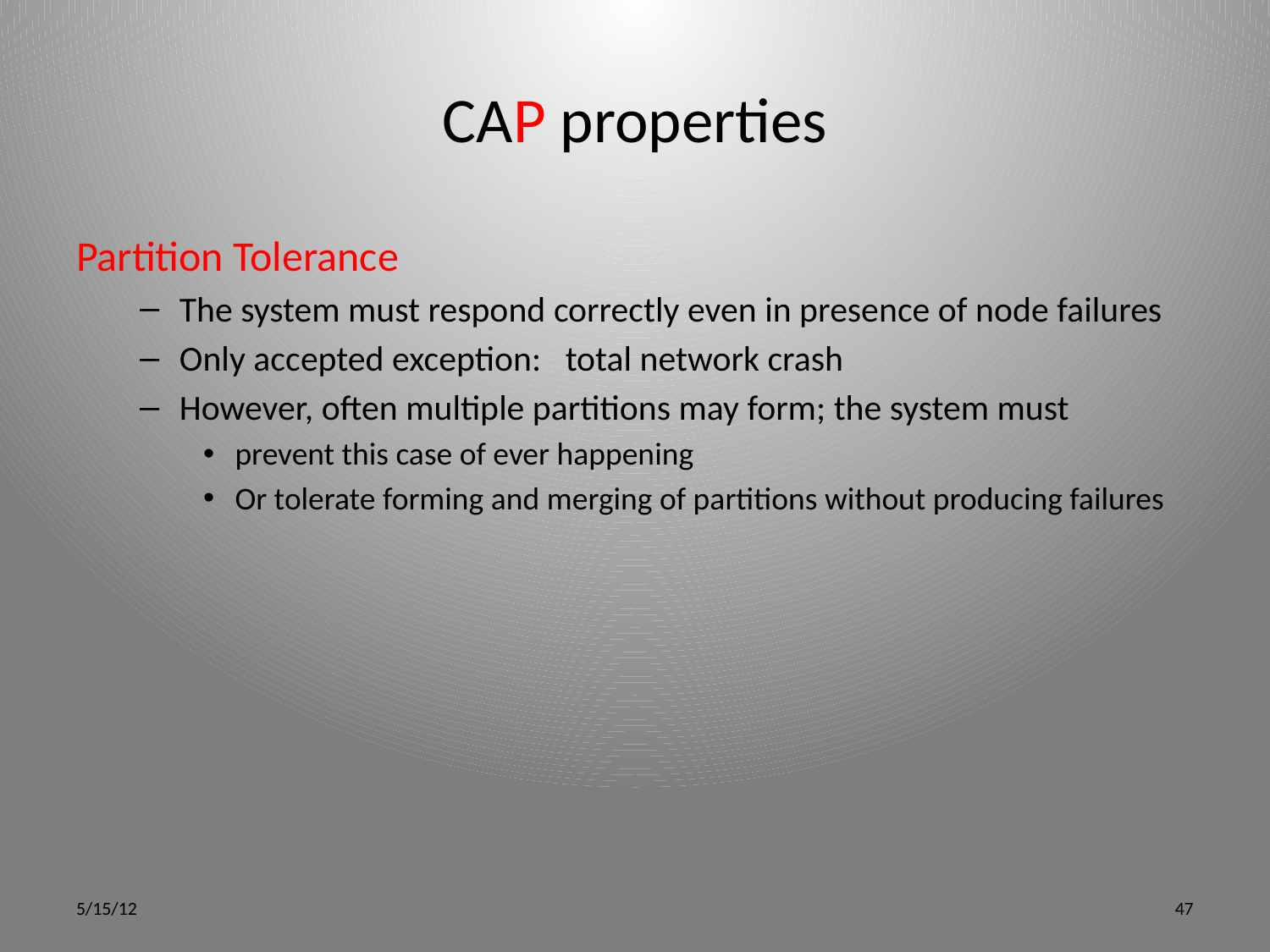

# CAP properties
Partition Tolerance
The system must respond correctly even in presence of node failures
Only accepted exception:   total network crash
However, often multiple partitions may form; the system must
prevent this case of ever happening
Or tolerate forming and merging of partitions without producing failures

5/15/12
47